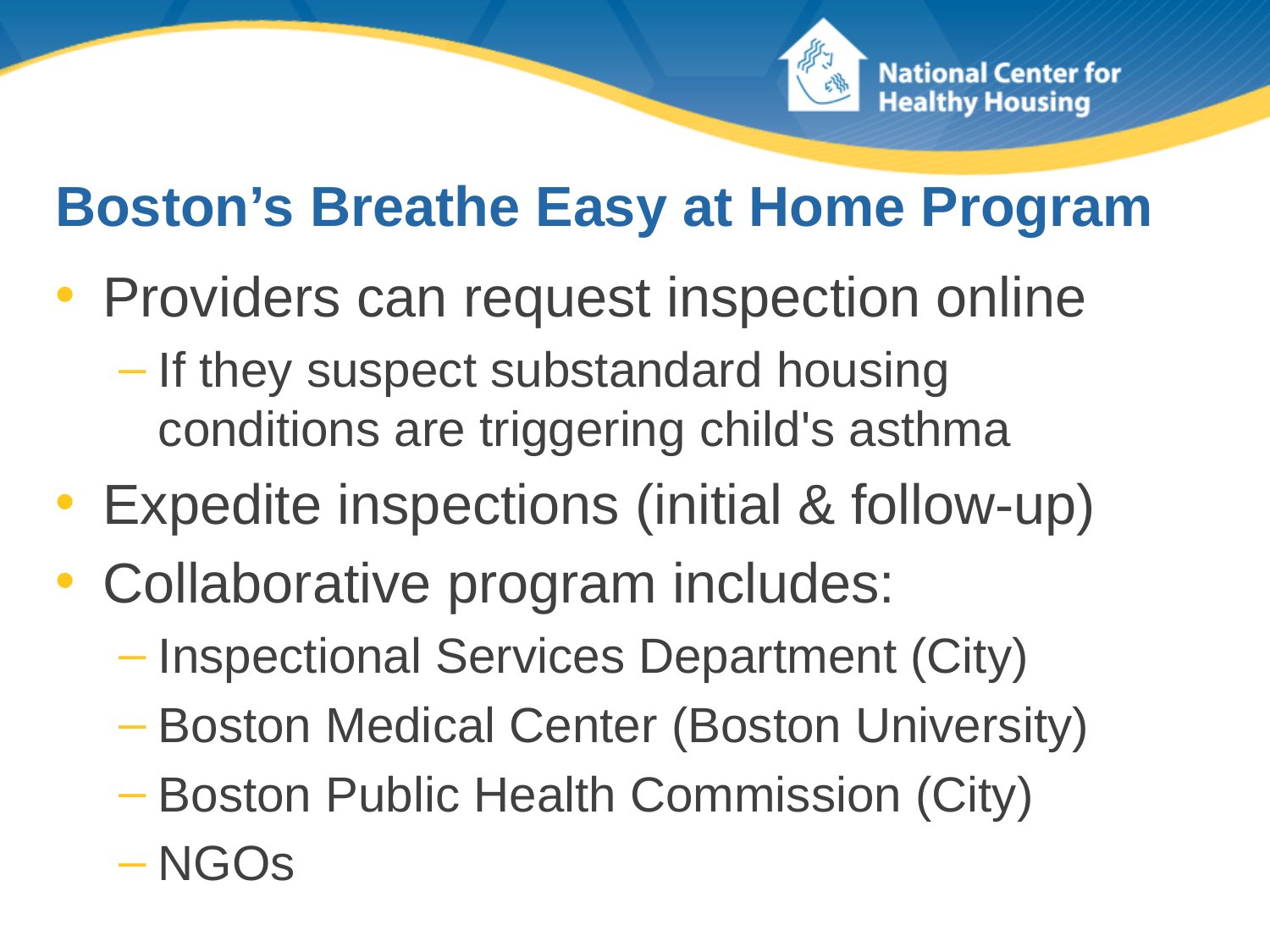

# Boston’s Breathe Easy at Home Program
Providers can request inspection online
If they suspect substandard housing conditions are triggering child's asthma
Expedite inspections (initial & follow-up)
Collaborative program includes:
Inspectional Services Department (City)
Boston Medical Center (Boston University)
Boston Public Health Commission (City)
NGOs